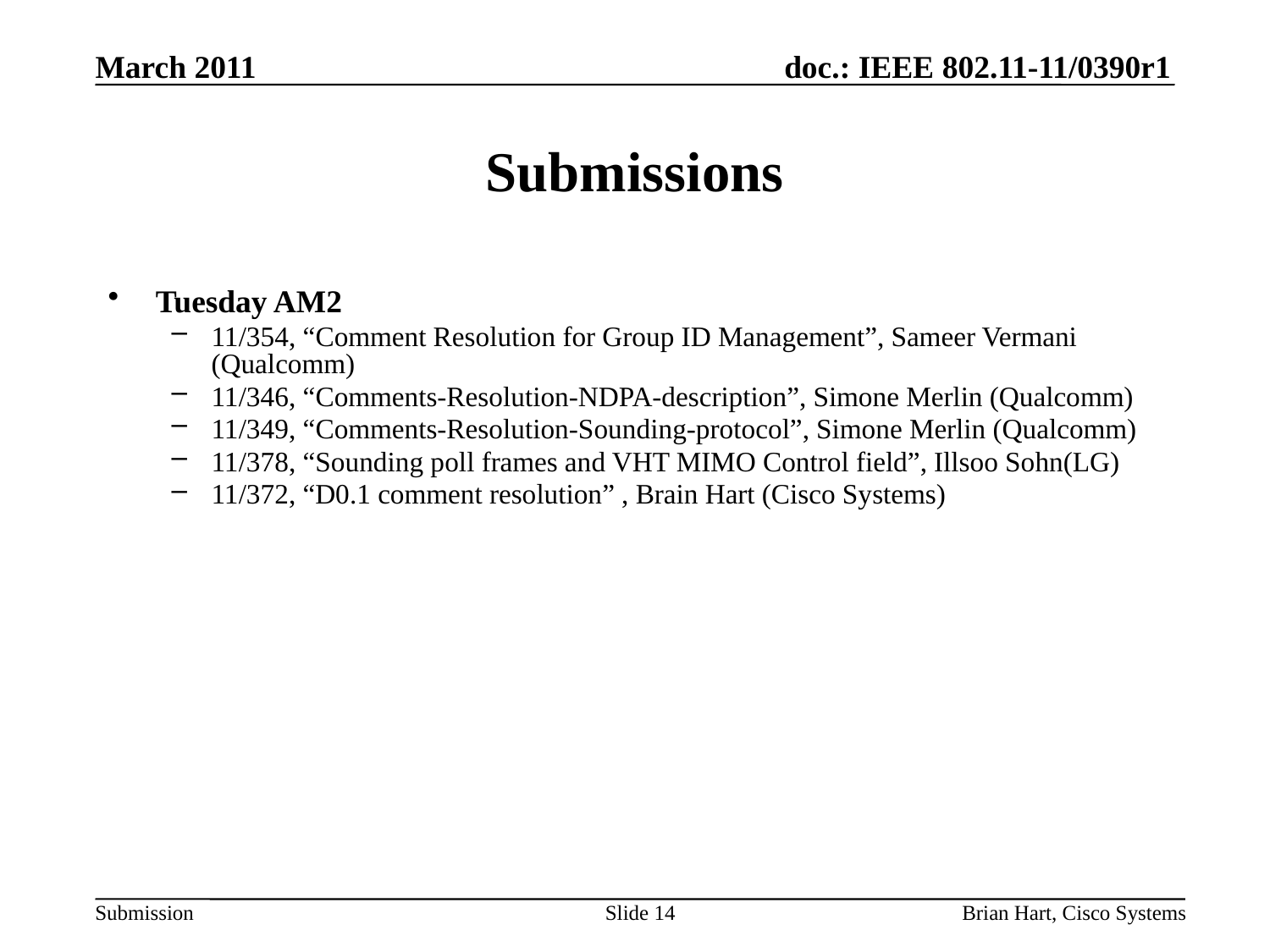

March 2011
# Submissions
Tuesday AM2
11/354, “Comment Resolution for Group ID Management”, Sameer Vermani (Qualcomm)
11/346, “Comments-Resolution-NDPA-description”, Simone Merlin (Qualcomm)
11/349, “Comments-Resolution-Sounding-protocol”, Simone Merlin (Qualcomm)
11/378, “Sounding poll frames and VHT MIMO Control field”, Illsoo Sohn(LG)
11/372, “D0.1 comment resolution” , Brain Hart (Cisco Systems)

Slide 14
Brian Hart, Cisco Systems